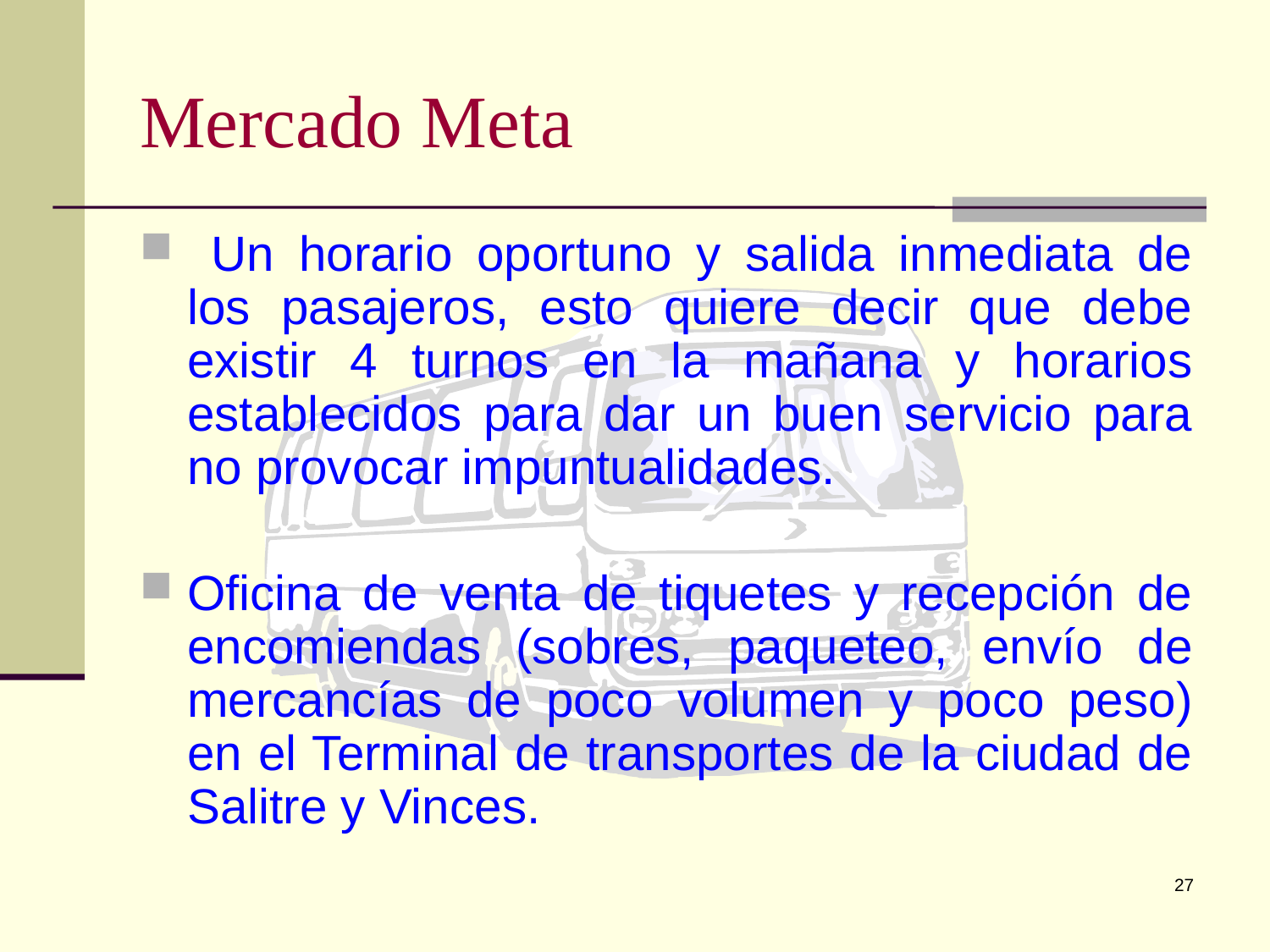

# Mercado Meta
 Un horario oportuno y salida inmediata de los pasajeros, esto quiere decir que debe existir 4 turnos en la mañana y horarios establecidos para dar un buen servicio para no provocar impuntualidades.

Oficina de venta de tiquetes y recepción de encomiendas (sobres, paqueteo, envío de mercancías de poco volumen y poco peso) en el Terminal de transportes de la ciudad de Salitre y Vinces.
27